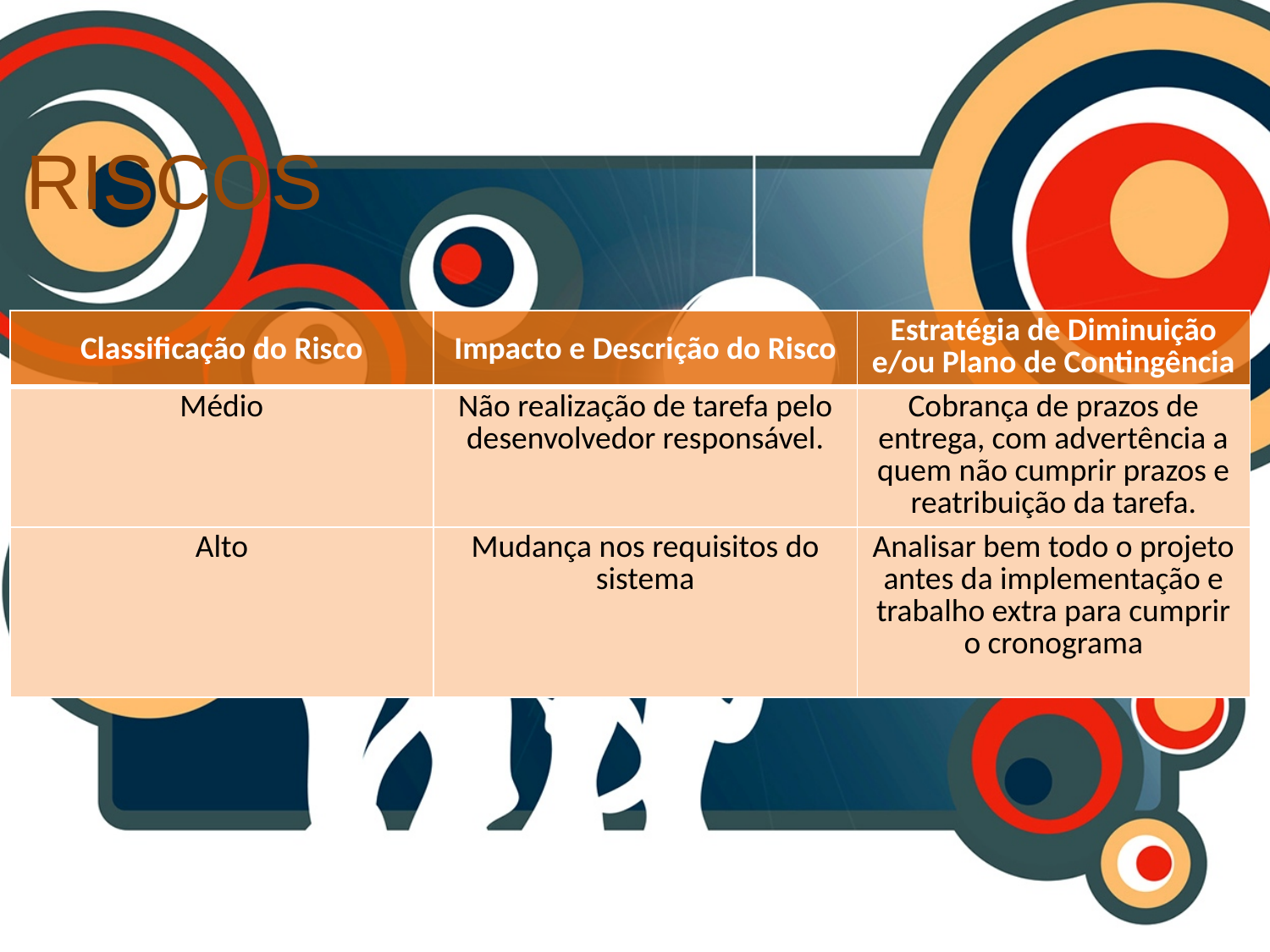

# Riscos
| Classificação do Risco | Impacto e Descrição do Risco | Estratégia de Diminuição e/ou Plano de Contingência |
| --- | --- | --- |
| Médio | Não realização de tarefa pelo desenvolvedor responsável. | Cobrança de prazos de entrega, com advertência a quem não cumprir prazos e reatribuição da tarefa. |
| Alto | Mudança nos requisitos do sistema | Analisar bem todo o projeto antes da implementação e trabalho extra para cumprir o cronograma |